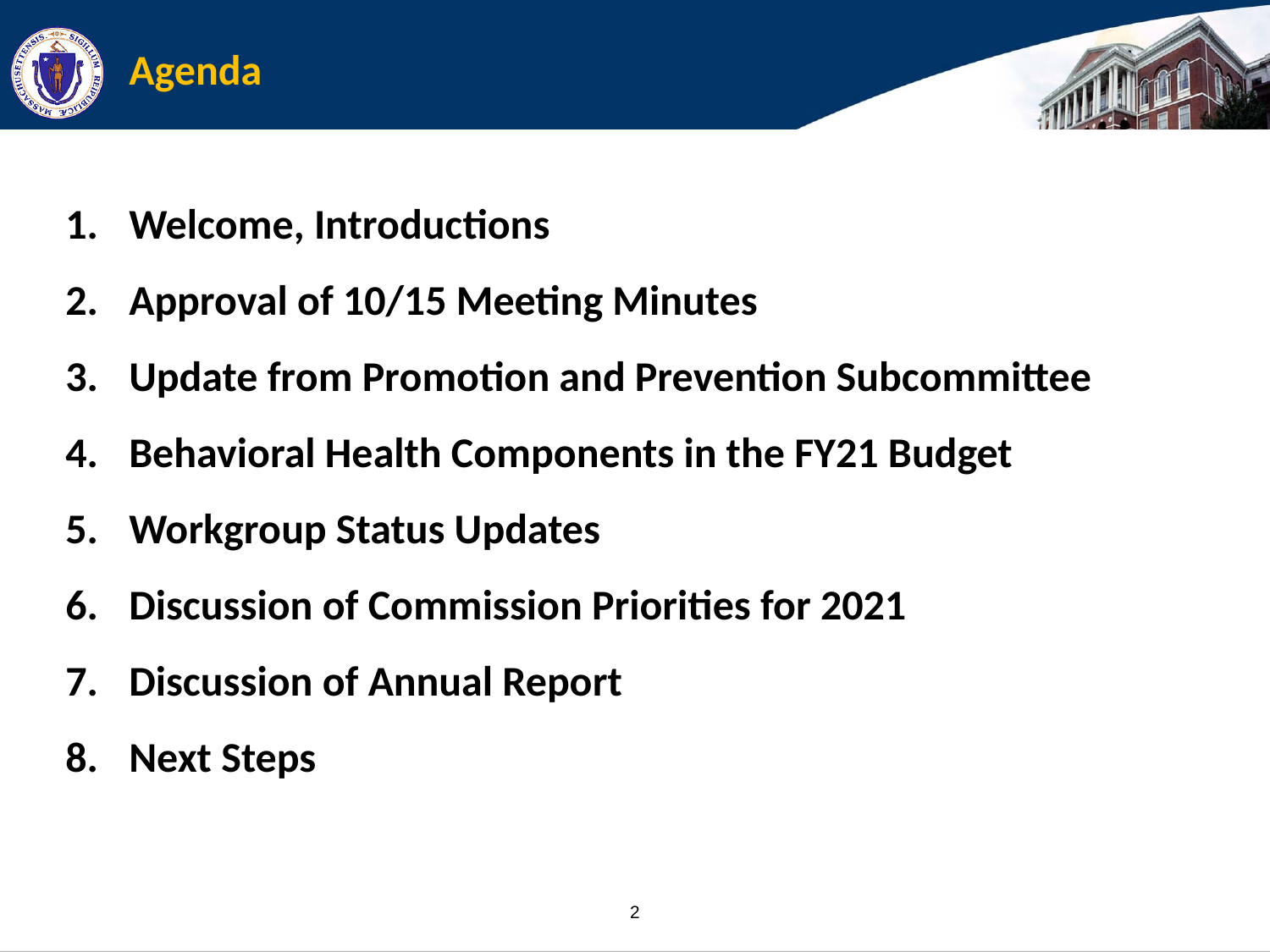

# Agenda
Welcome, Introductions

Approval of 10/15 Meeting Minutes

Update from Promotion and Prevention Subcommittee

Behavioral Health Components in the FY21 Budget

Workgroup Status Updates

Discussion of Commission Priorities for 2021

Discussion of Annual Report

Next Steps